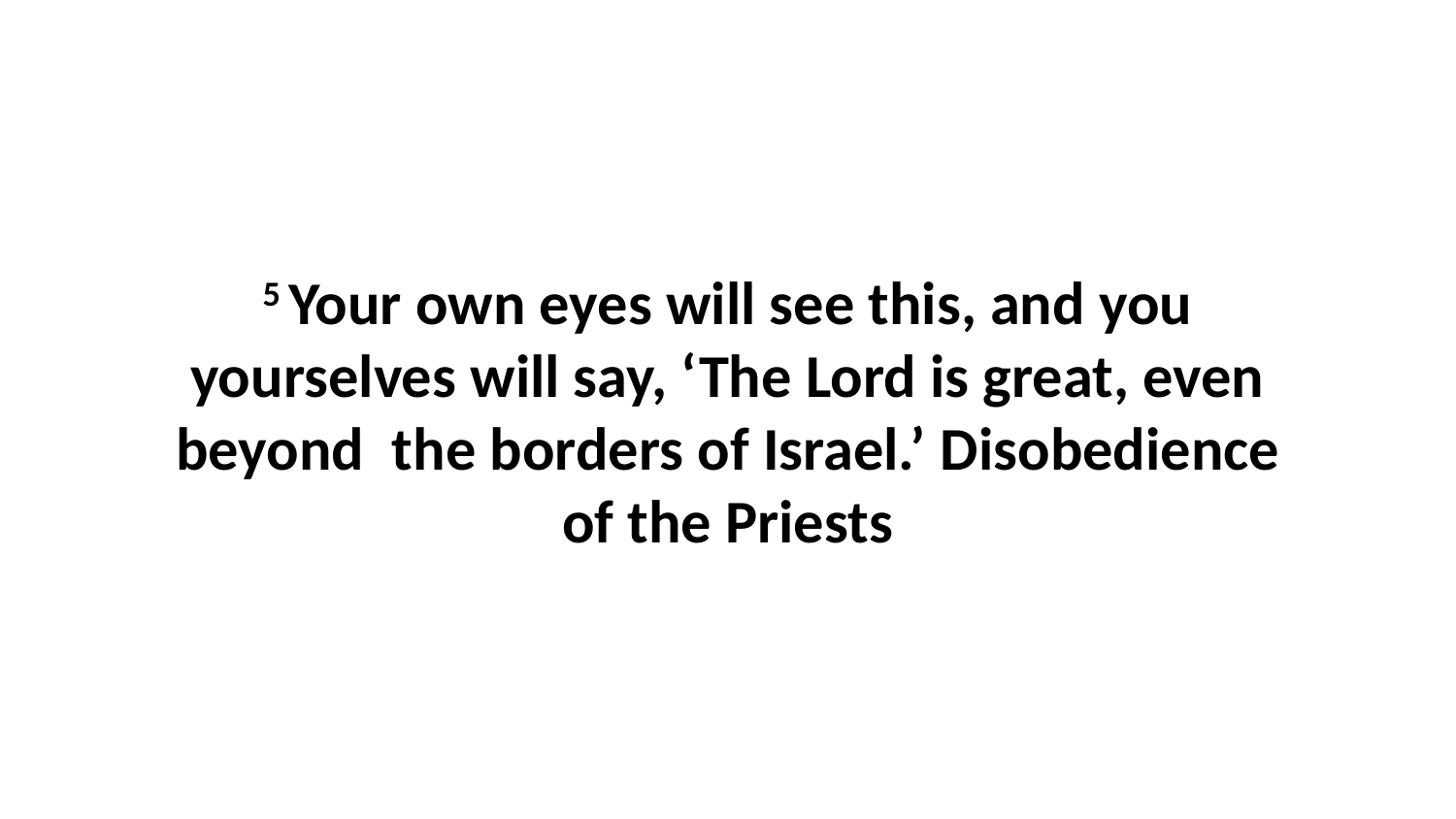

5 Your own eyes will see this, and you yourselves will say, ‘The Lord is great, even beyond  the borders of Israel.’ Disobedience of the Priests